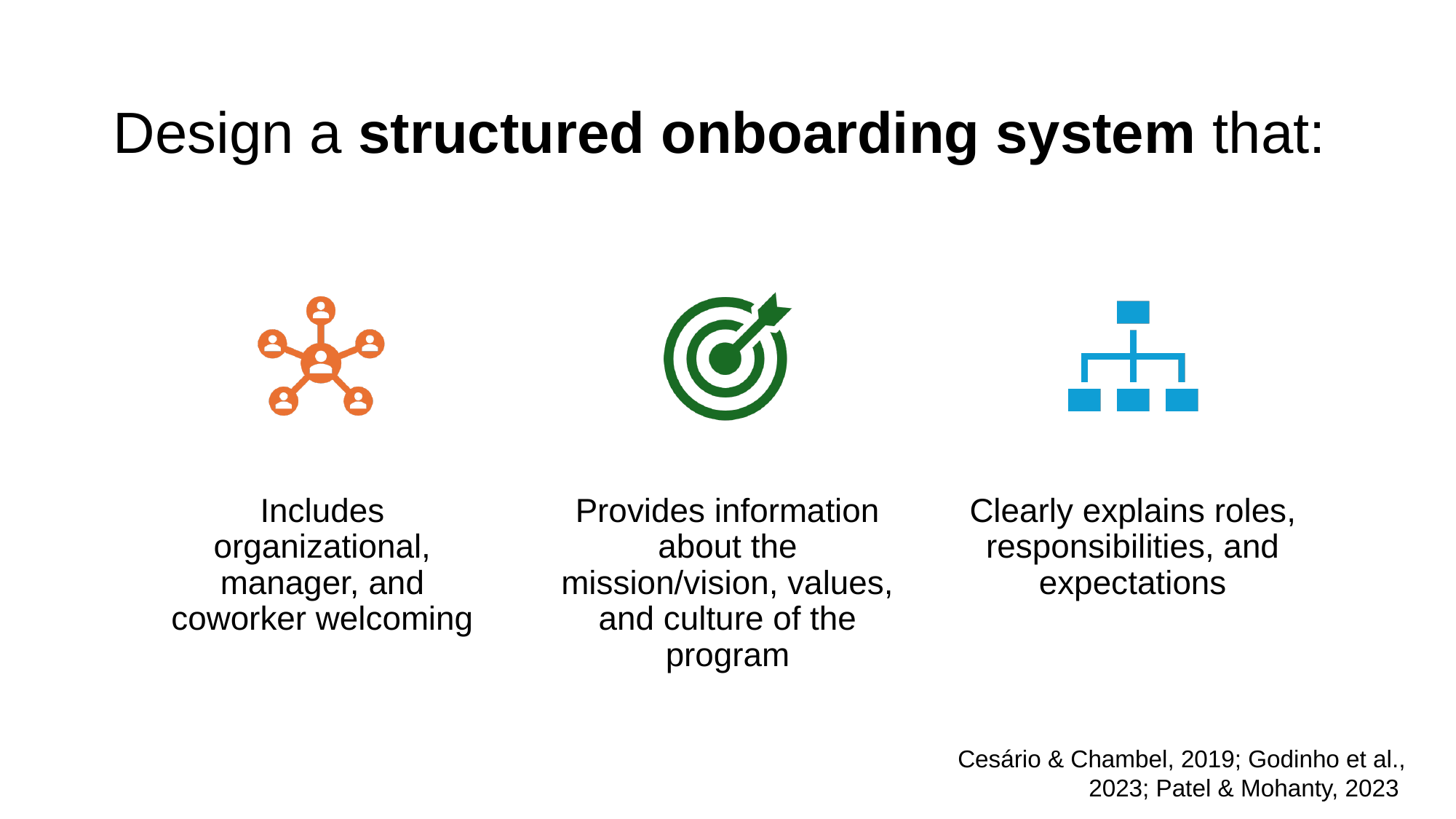

# Design a structured onboarding system that:

Includes organizational, manager, and coworker welcoming

Provides information about the mission/vision, values, and culture of the program

Clearly explains roles, responsibilities, and expectations
Cesário & Chambel, 2019; Godinho et al., 2023; Patel & Mohanty, 2023